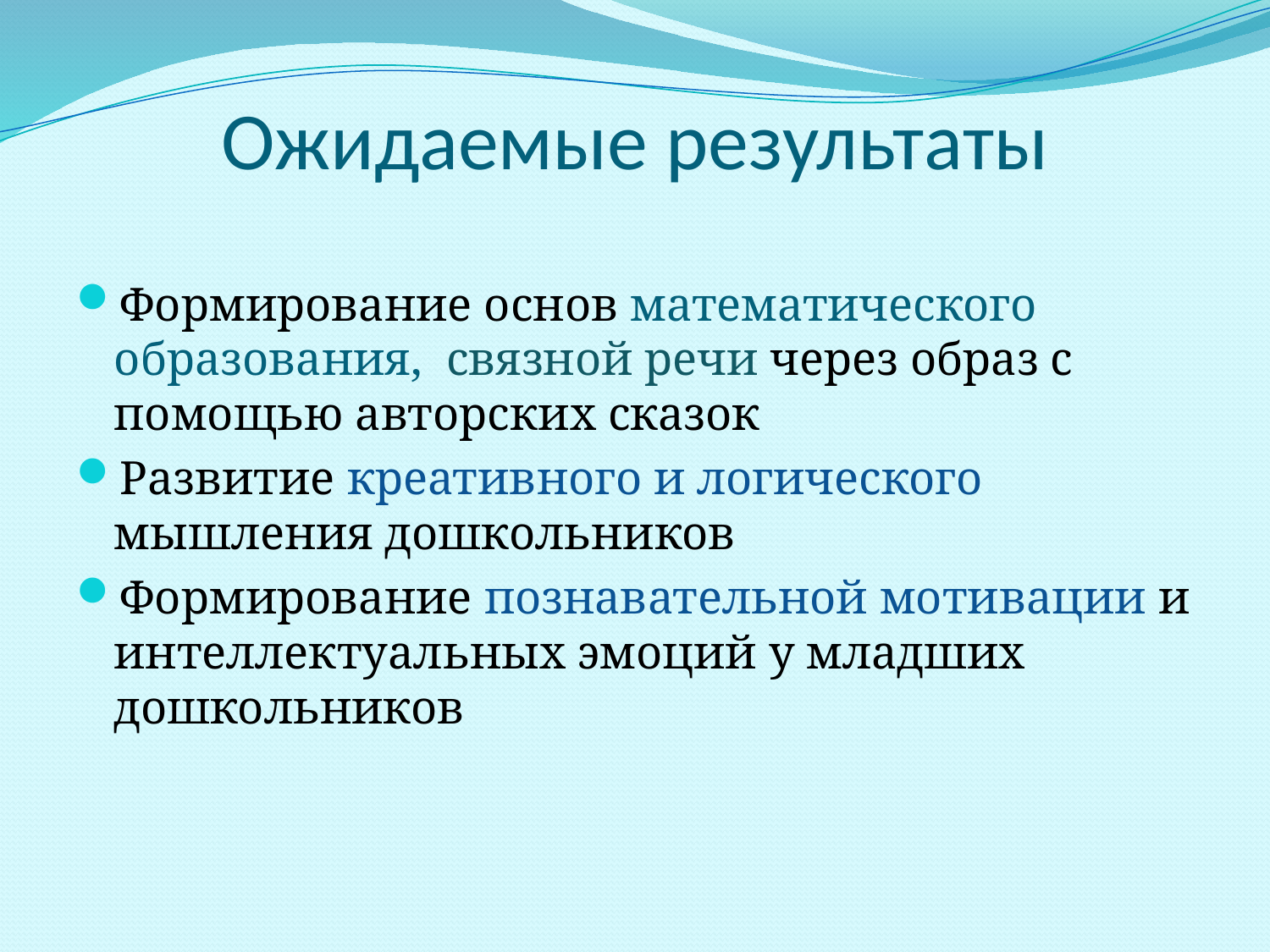

# Ожидаемые результаты
Формирование основ математического образования,  связной речи через образ с помощью авторских сказок
Развитие креативного и логического  мышления дошкольников
Формирование познавательной мотивации и интеллектуальных эмоций у младших дошкольников